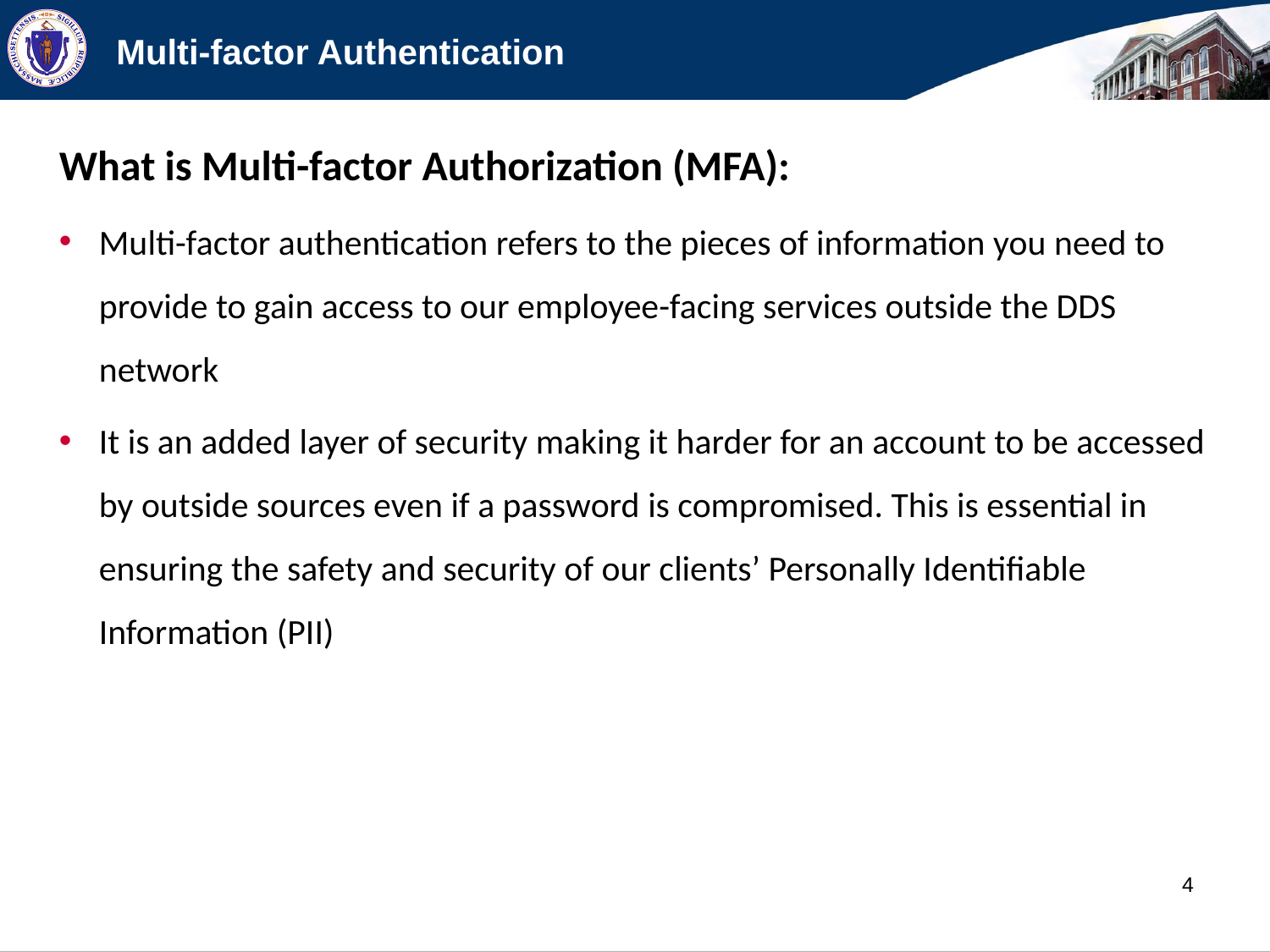

# Multi-factor Authentication
What is Multi-factor Authorization (MFA):
Multi-factor authentication refers to the pieces of information you need to provide to gain access to our employee-facing services outside the DDS network
It is an added layer of security making it harder for an account to be accessed by outside sources even if a password is compromised. This is essential in ensuring the safety and security of our clients’ Personally Identifiable Information (PII)

4